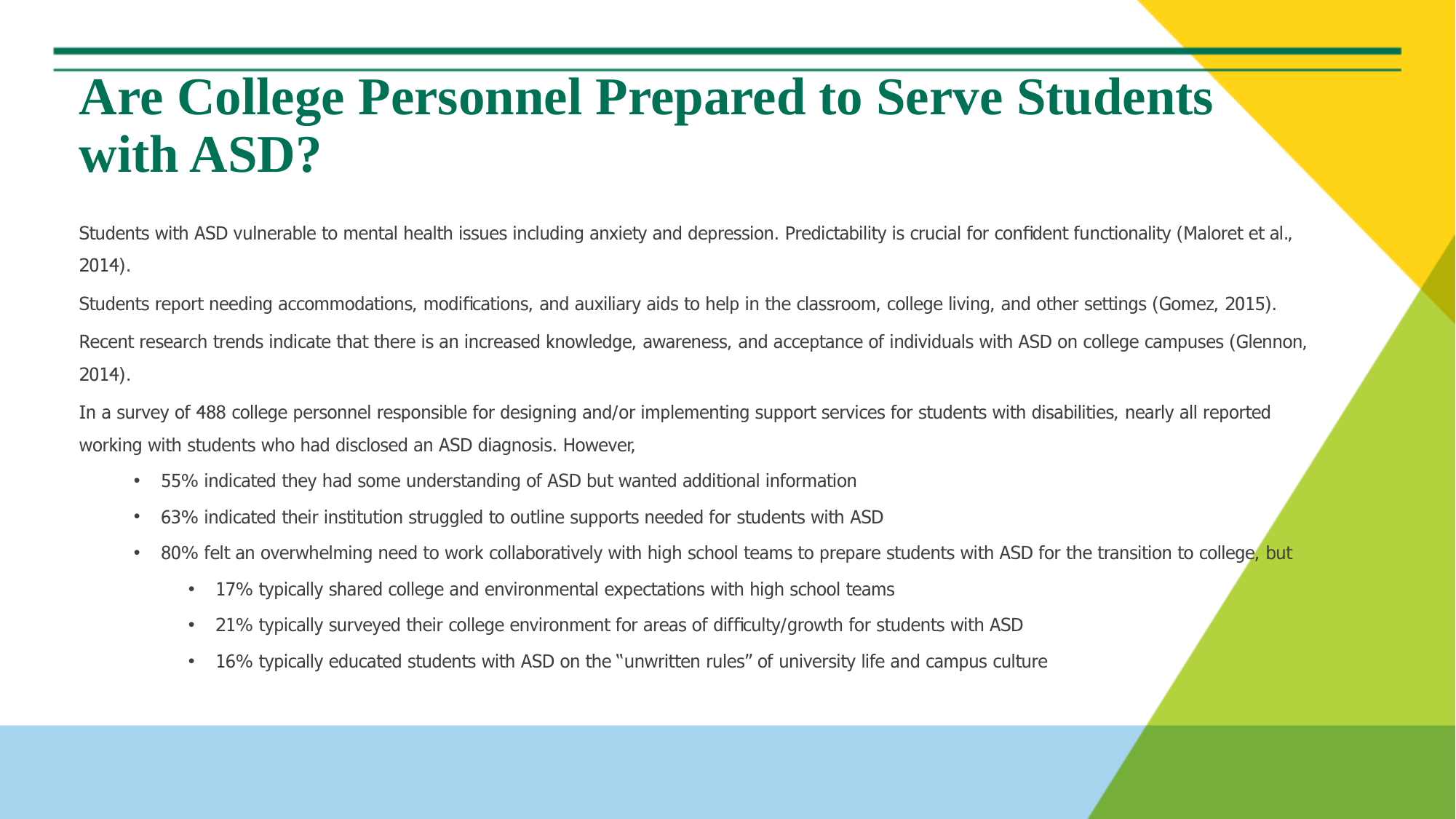

# Are College Personnel Prepared to Serve Students with ASD?
Students with ASD vulnerable to mental health issues including anxiety and depression. Predictability is crucial for confident functionality (Maloret et al., 2014).
Students report needing accommodations, modifications, and auxiliary aids to help in the classroom, college living, and other settings (Gomez, 2015).
Recent research trends indicate that there is an increased knowledge, awareness, and acceptance of individuals with ASD on college campuses (Glennon, 2014).
In a survey of 488 college personnel responsible for designing and/or implementing support services for students with disabilities, nearly all reported working with students who had disclosed an ASD diagnosis. However,
55% indicated they had some understanding of ASD but wanted additional information
63% indicated their institution struggled to outline supports needed for students with ASD
80% felt an overwhelming need to work collaboratively with high school teams to prepare students with ASD for the transition to college, but
17% typically shared college and environmental expectations with high school teams
21% typically surveyed their college environment for areas of difficulty/growth for students with ASD
16% typically educated students with ASD on the “unwritten rules” of university life and campus culture